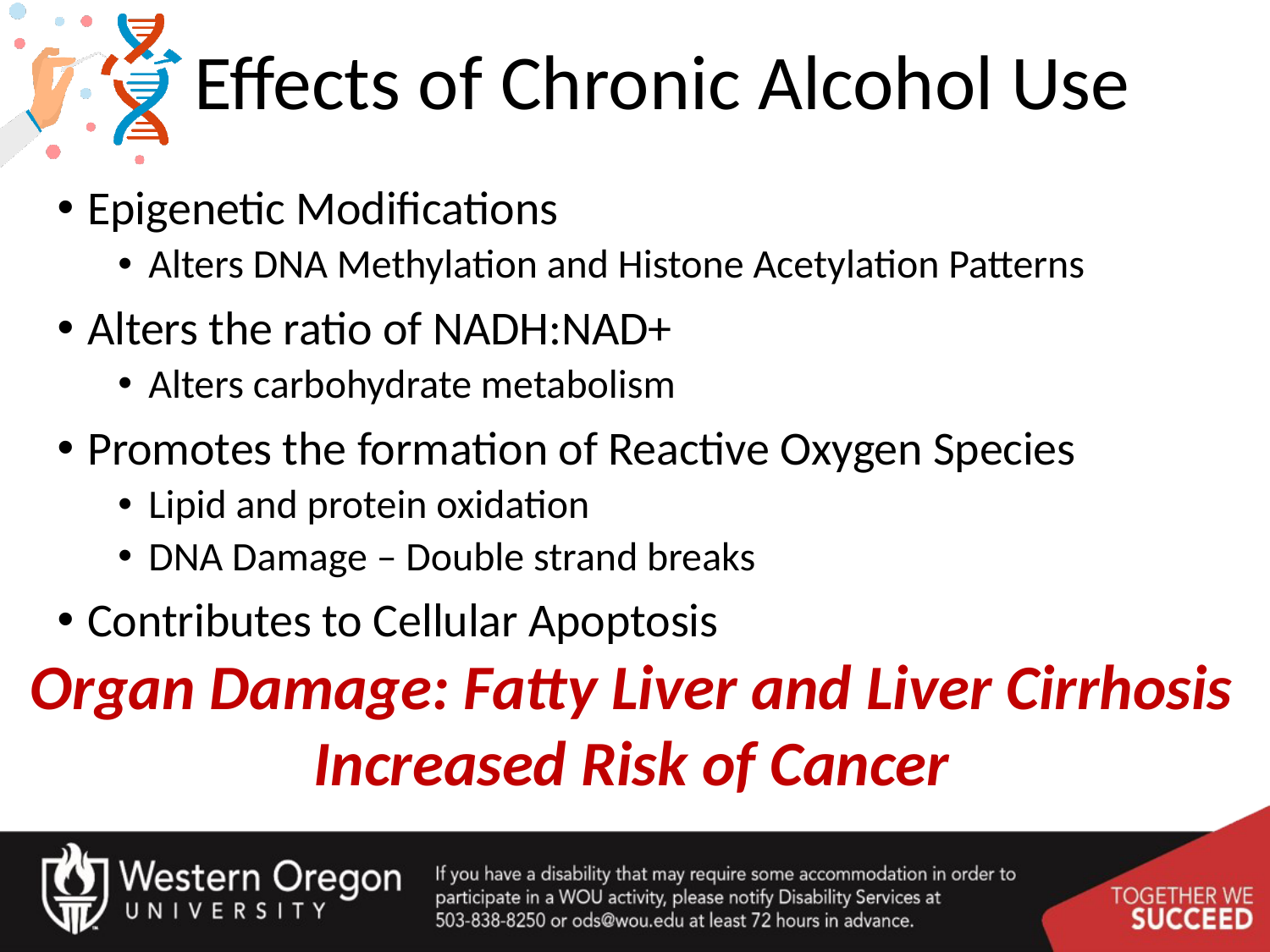

# Effects of Chronic Alcohol Use
Epigenetic Modifications
Alters DNA Methylation and Histone Acetylation Patterns
Alters the ratio of NADH:NAD+
Alters carbohydrate metabolism
Promotes the formation of Reactive Oxygen Species
Lipid and protein oxidation
DNA Damage – Double strand breaks
Contributes to Cellular Apoptosis

Organ Damage: Fatty Liver and Liver Cirrhosis
Increased Risk of Cancer